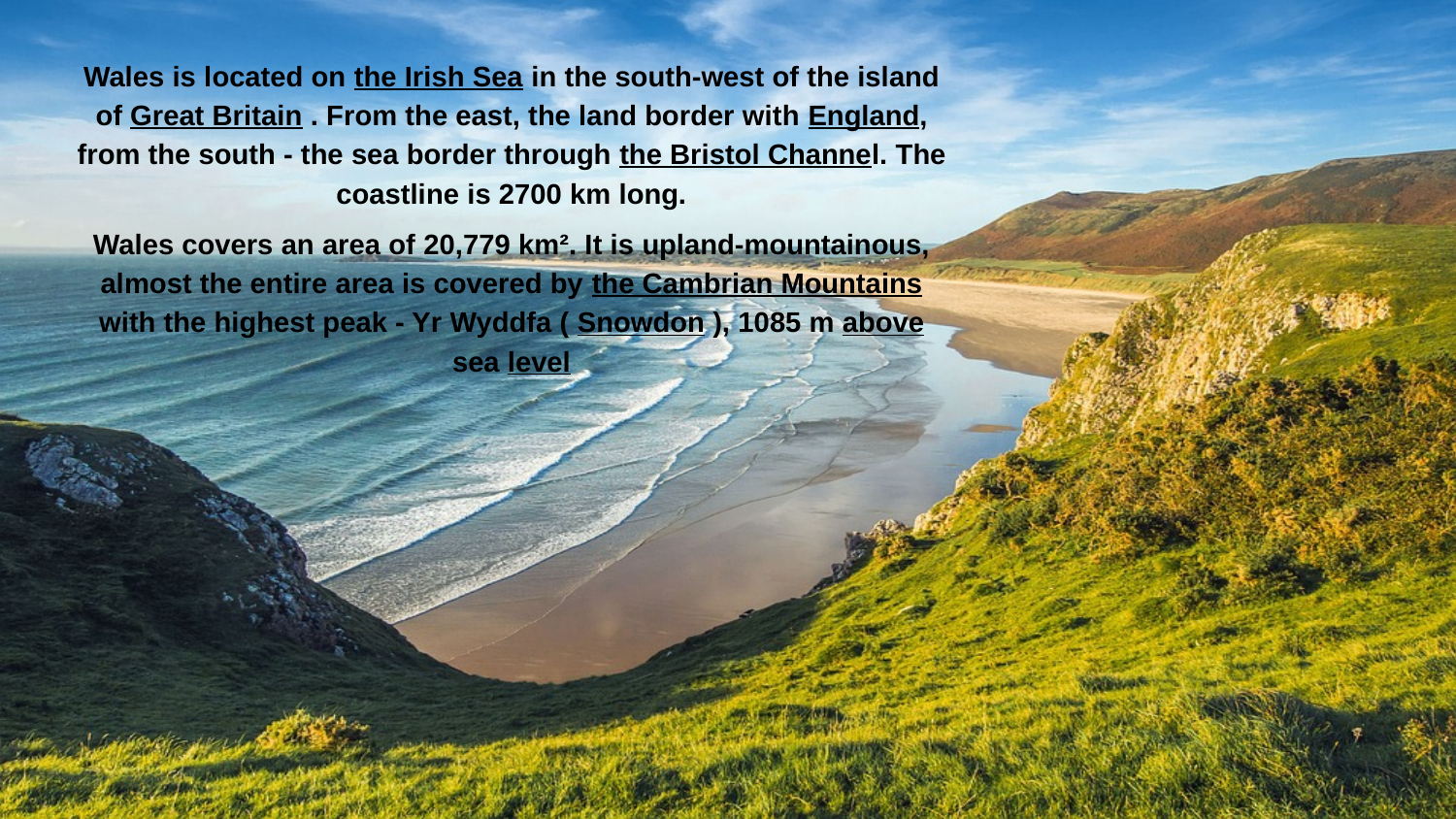

Wales is located on the Irish Sea in the south-west of the island of Great Britain . From the east, the land border with England, from the south - the sea border through the Bristol Channel. The coastline is 2700 km long.
Wales covers an area of ​​20,779 km². It is upland-mountainous, almost the entire area is covered by the Cambrian Mountains with the highest peak - Yr Wyddfa ( Snowdon ), 1085 m above sea level